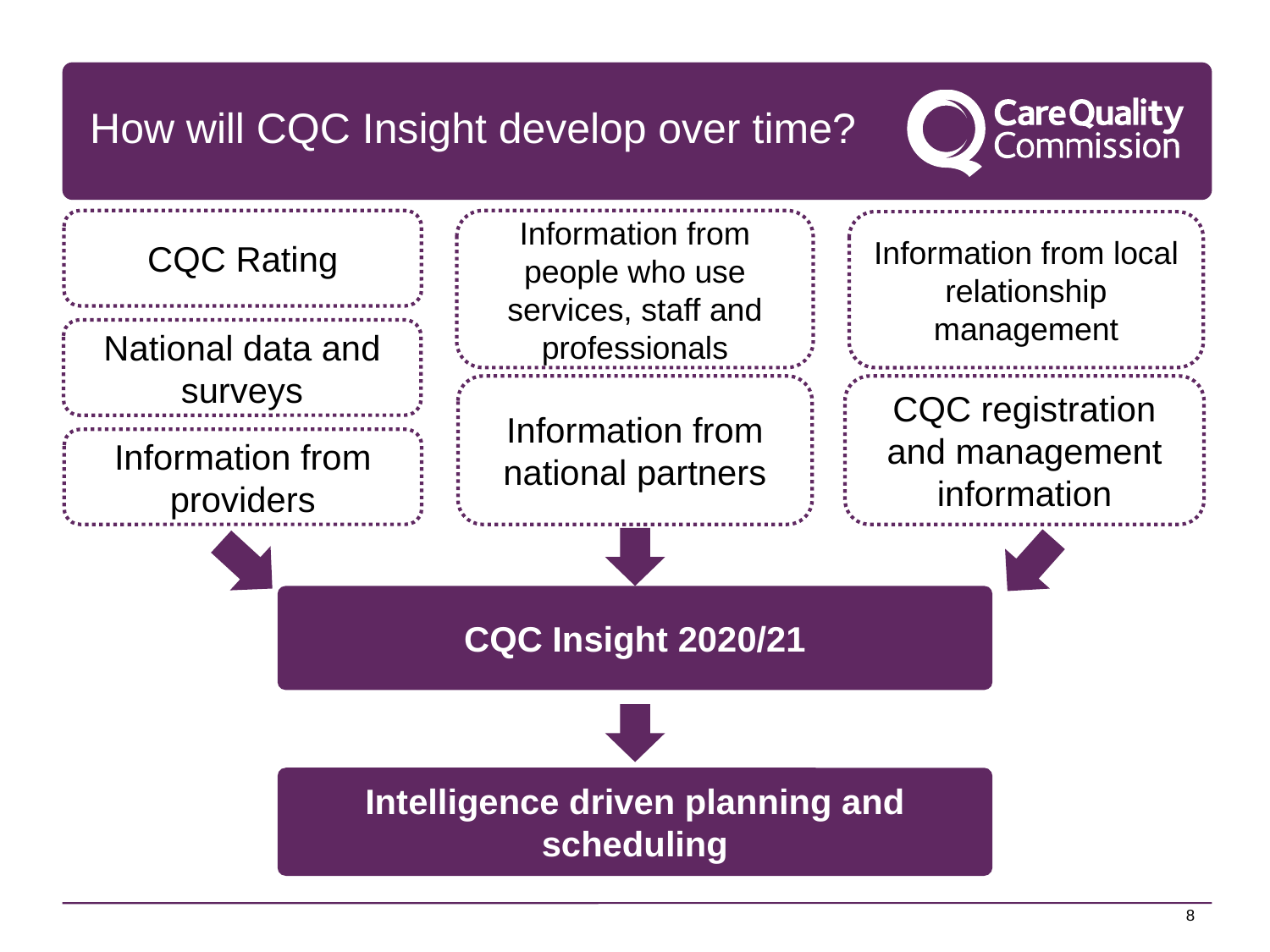

# How will CQC Insight develop over time?
CQC Rating
Information from people who use services, staff and professionals
Information from local relationship management
National data and surveys
Information from national partners
CQC registration and management information
Information from providers

CQC Insight 2020/21

Intelligence driven planning and scheduling
8